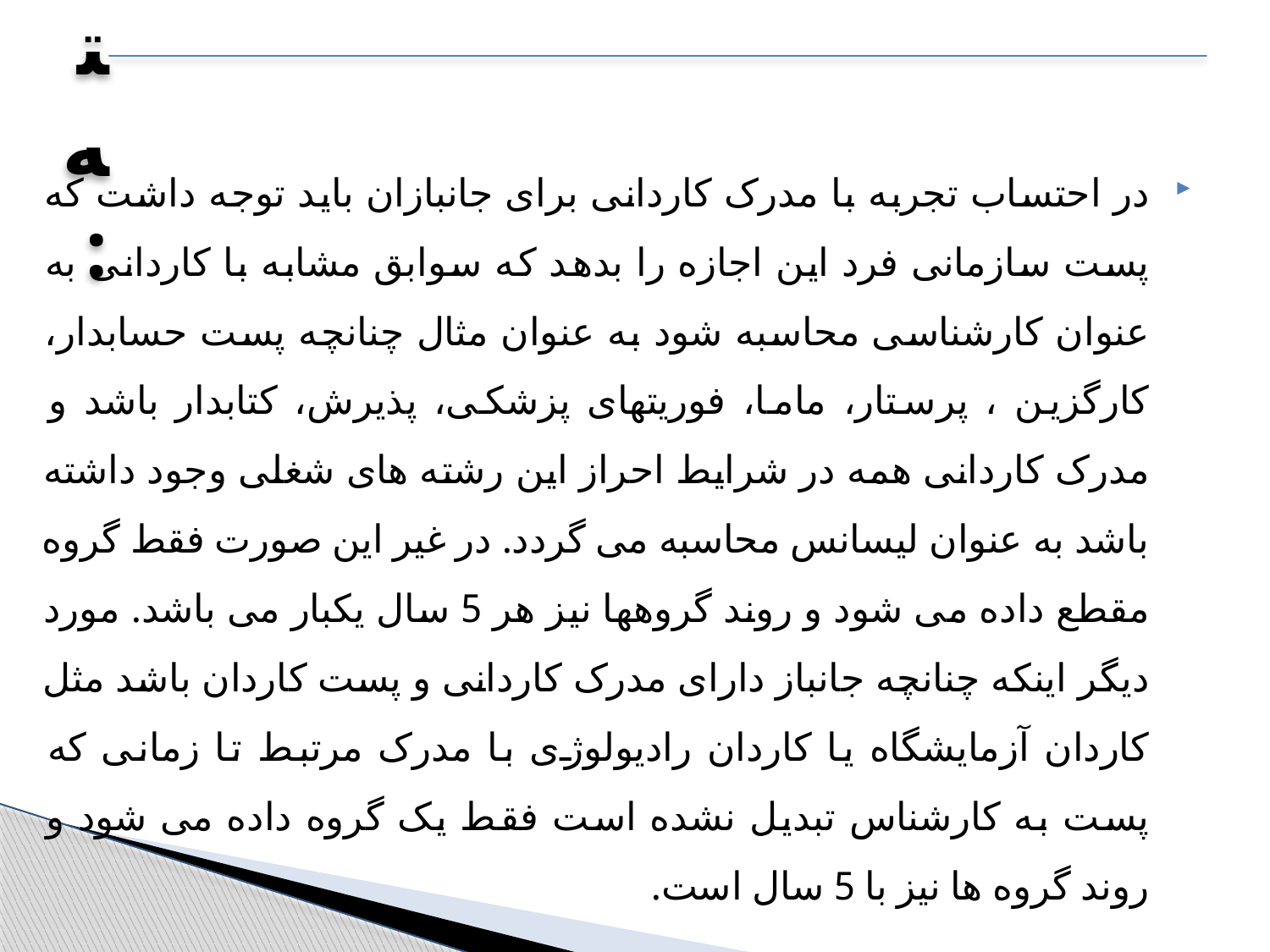

در احتساب تجربه با مدرک کاردانی برای جانبازان باید توجه داشت که پست سازمانی فرد این اجازه را بدهد که سوابق مشابه با کاردانی به عنوان کارشناسی محاسبه شود به عنوان مثال چنانچه پست حسابدار، کارگزین ، پرستار، ماما، فوریتهای پزشکی، پذیرش، کتابدار باشد و مدرک کاردانی همه در شرایط احراز این رشته های شغلی وجود داشته باشد به عنوان لیسانس محاسبه می گردد. در غیر این صورت فقط گروه مقطع داده می شود و روند گروهها نیز هر 5 سال یکبار می باشد. مورد دیگر اینکه چنانچه جانباز دارای مدرک کاردانی و پست کاردان باشد مثل کاردان آزمایشگاه یا کاردان رادیولوژی با مدرک مرتبط تا زمانی که پست به کارشناس تبدیل نشده است فقط یک گروه داده می شود و روند گروه ها نیز با 5 سال است.